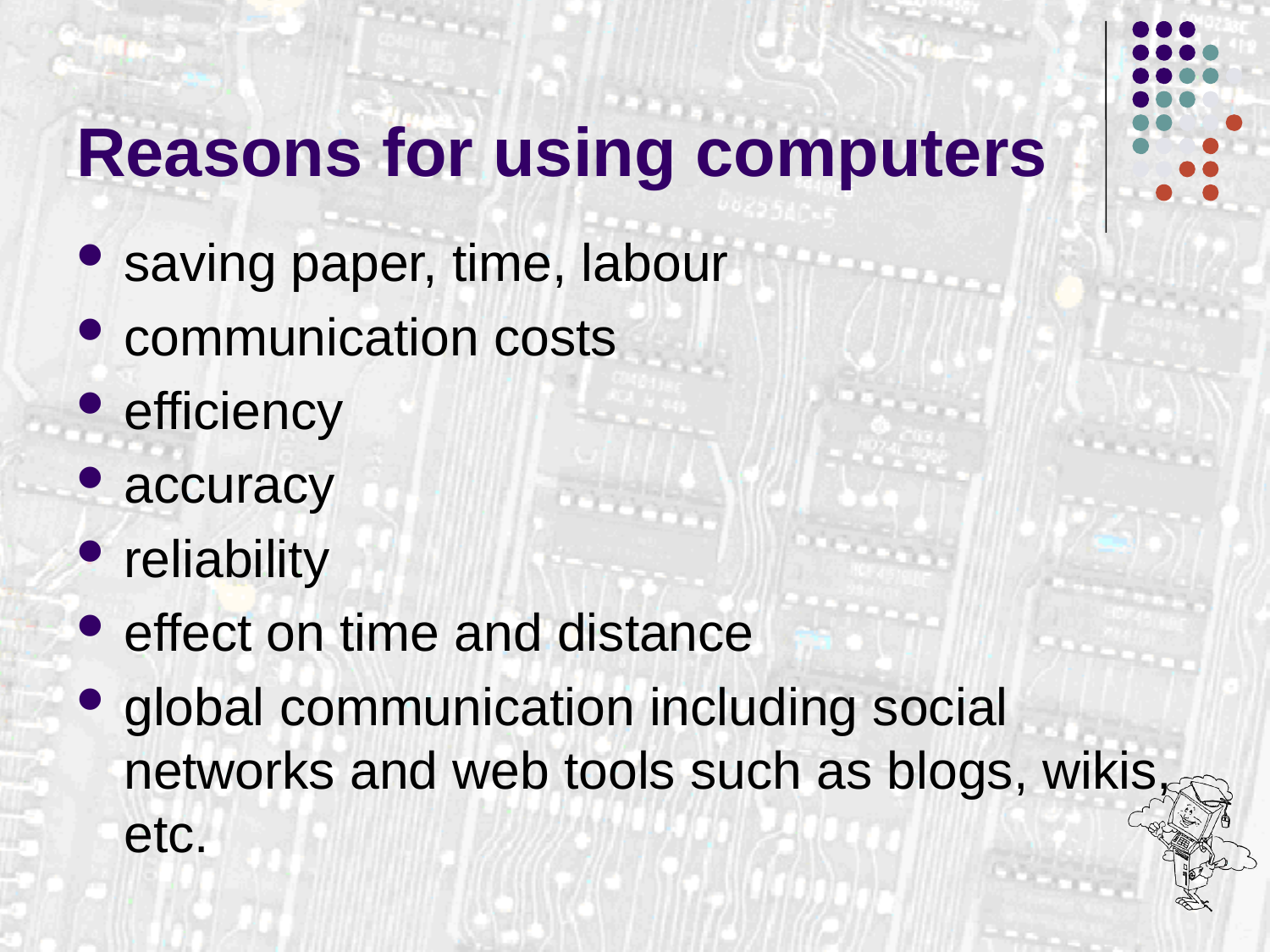

# Reasons for using computers
saving paper, time, labour
communication costs
efficiency
accuracy
reliability
effect on time and distance
global communication including social networks and web tools such as blogs, wikis, etc.